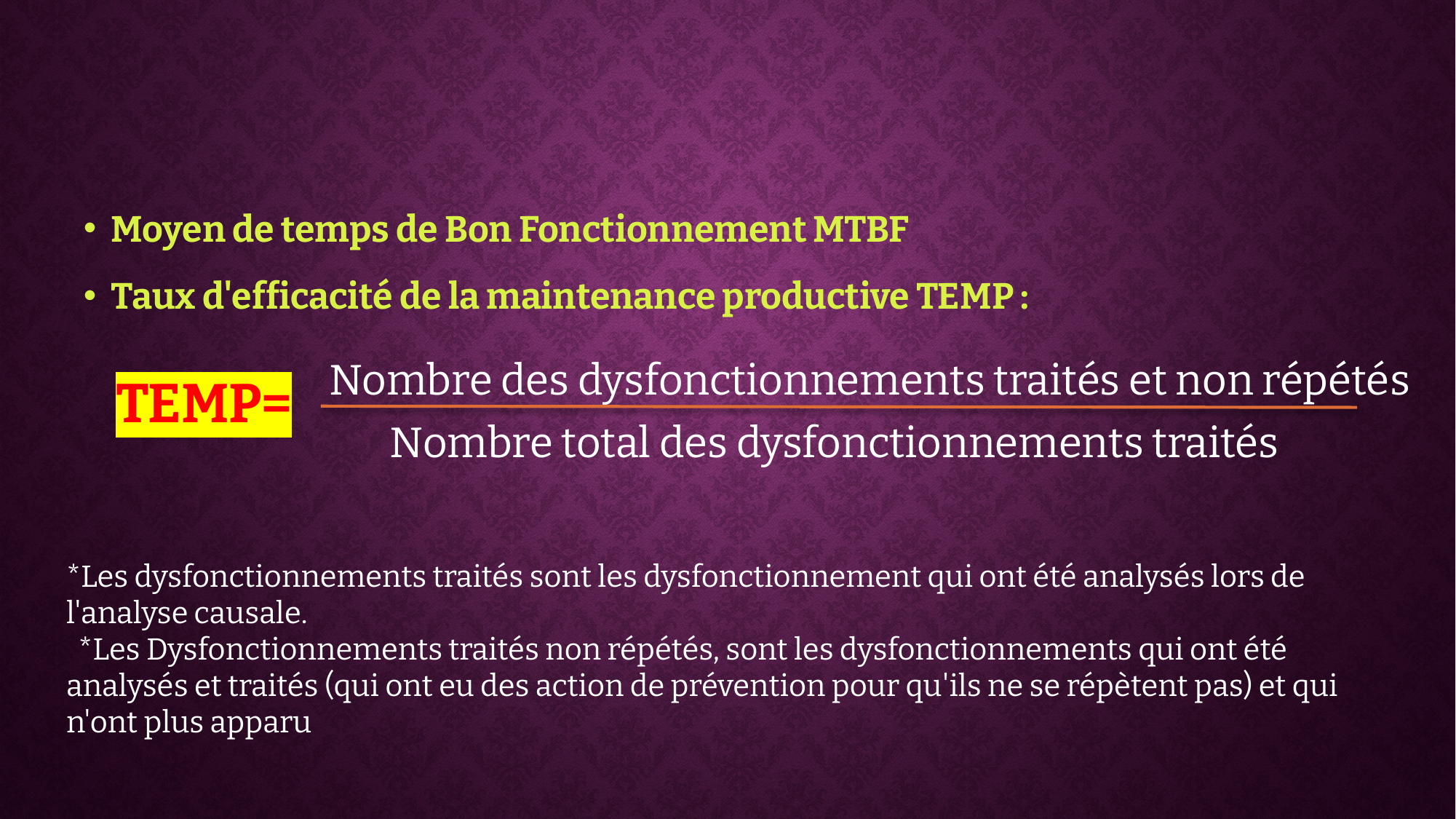

Moyen de temps de Bon Fonctionnement MTBF
Taux d'efficacité de la maintenance productive TEMP :

Nombre des dysfonctionnements traités et non répétés
TEMP=
Nombre total des dysfonctionnements traités
*Les dysfonctionnements traités sont les dysfonctionnement qui ont été analysés lors de l'analyse causale.
  *Les Dysfonctionnements traités non répétés, sont les dysfonctionnements qui ont été analysés et traités (qui ont eu des action de prévention pour qu'ils ne se répètent pas) et qui n'ont plus apparu